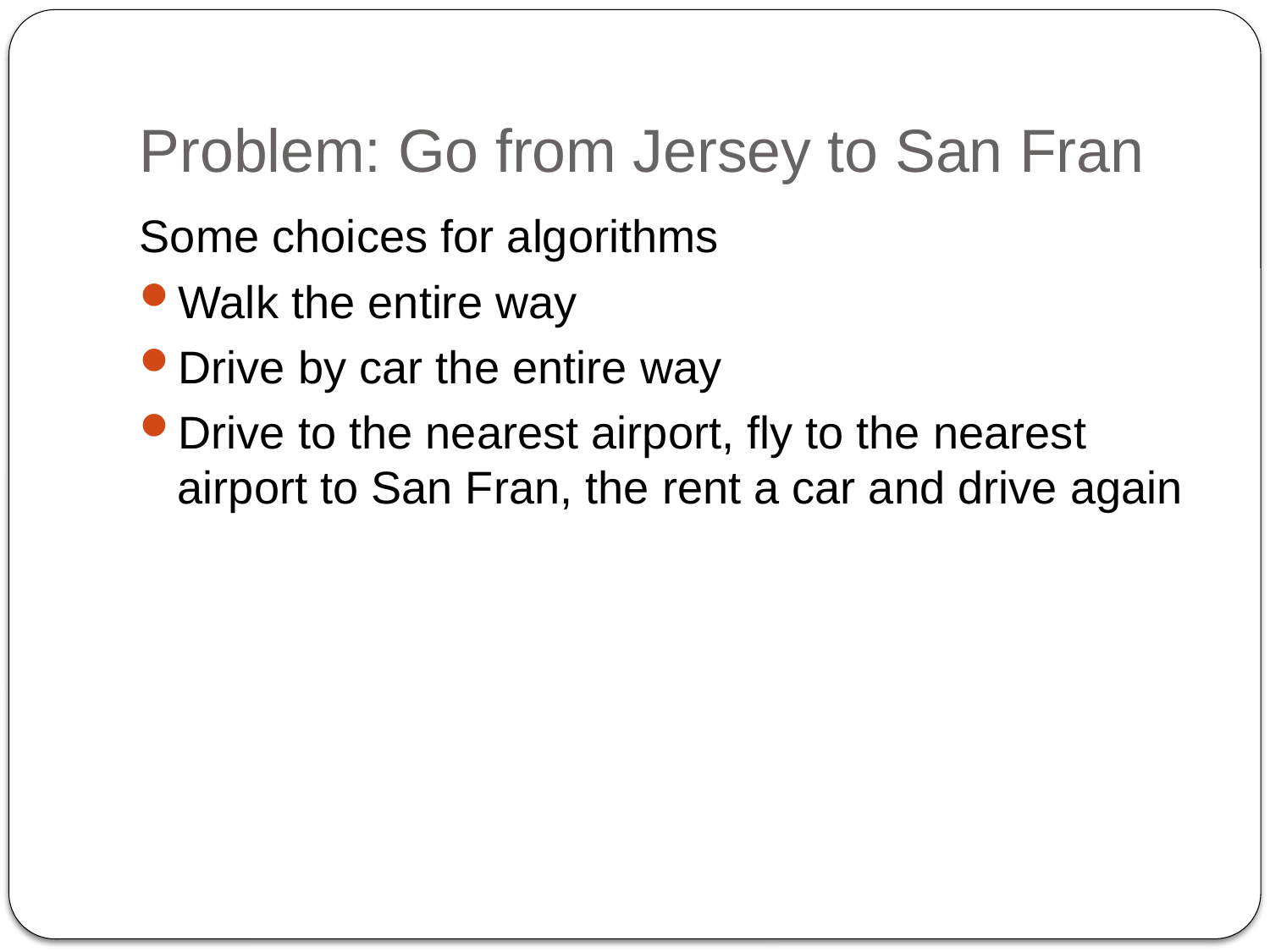

# Problem: Go from Jersey to San Fran
Some choices for algorithms
Walk the entire way
Drive by car the entire way
Drive to the nearest airport, fly to the nearest airport to San Fran, the rent a car and drive again